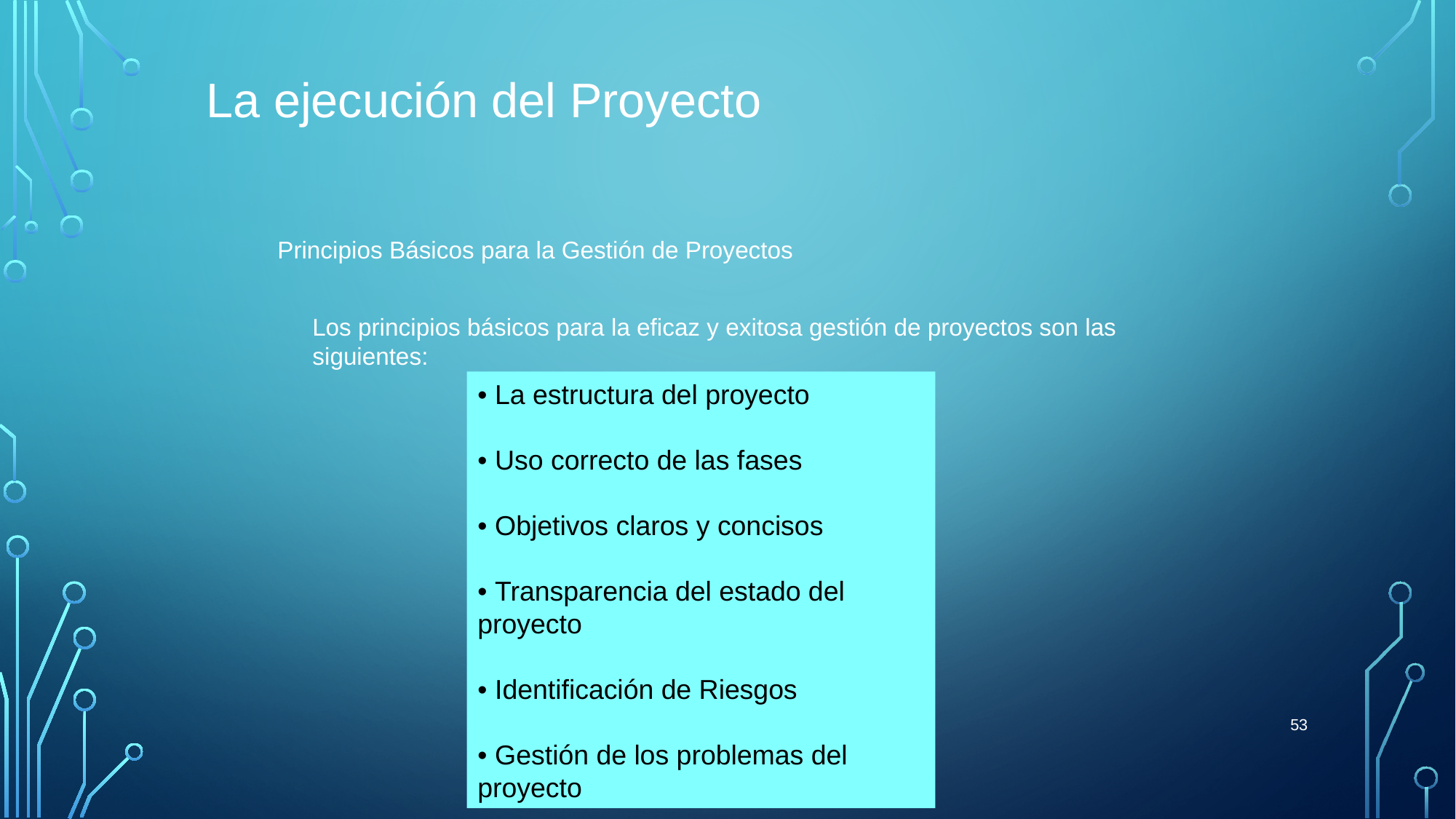

La ejecución del Proyecto
Principios Básicos para la Gestión de Proyectos
Los principios básicos para la eficaz y exitosa gestión de proyectos son las siguientes:
• La estructura del proyecto

• Uso correcto de las fases

• Objetivos claros y concisos

• Transparencia del estado del proyecto

• Identificación de Riesgos

• Gestión de los problemas del proyecto
53